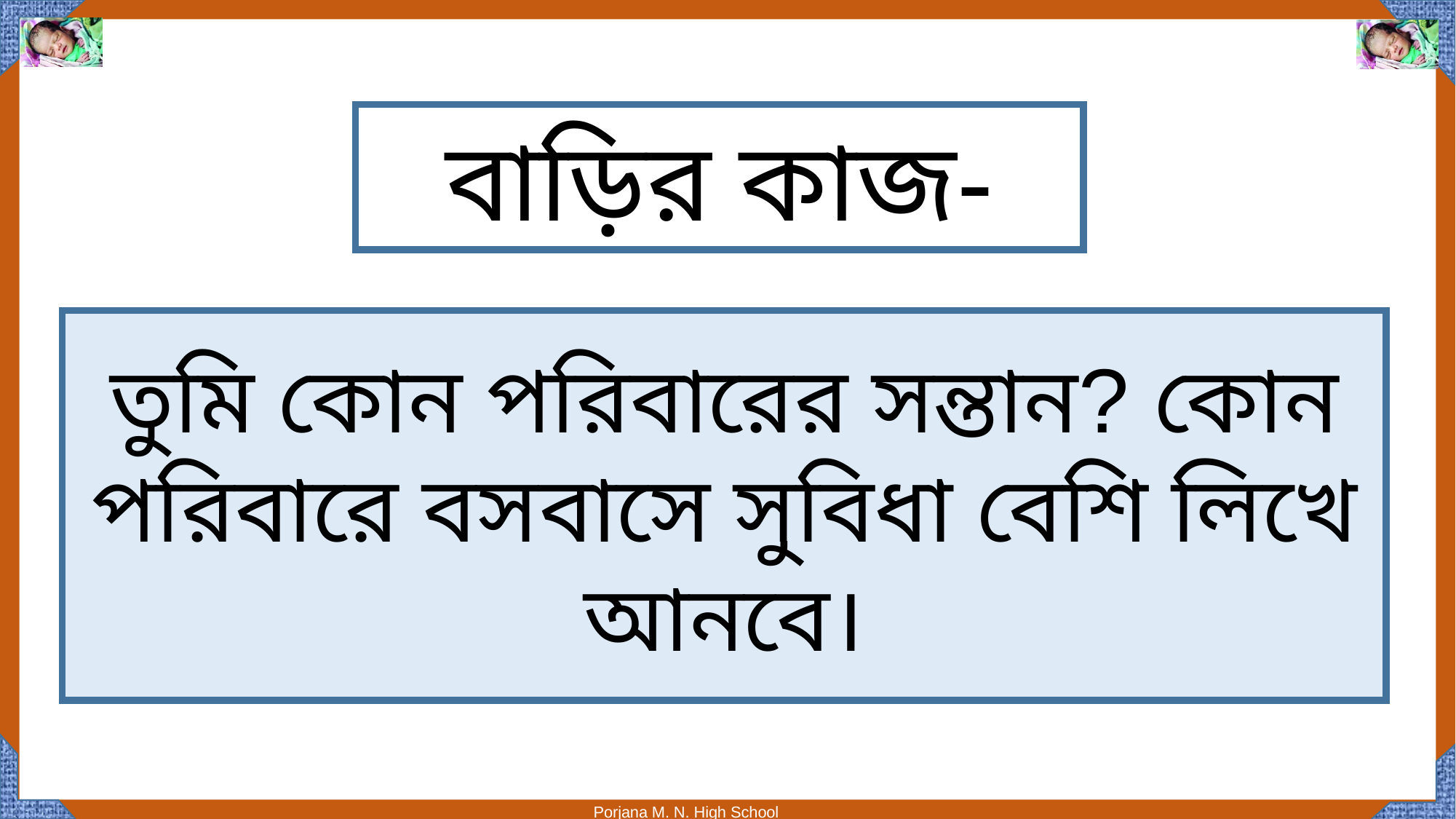

বাড়ির কাজ-
তুমি কোন পরিবারের সন্তান? কোন পরিবারে বসবাসে সুবিধা বেশি লিখে আনবে।